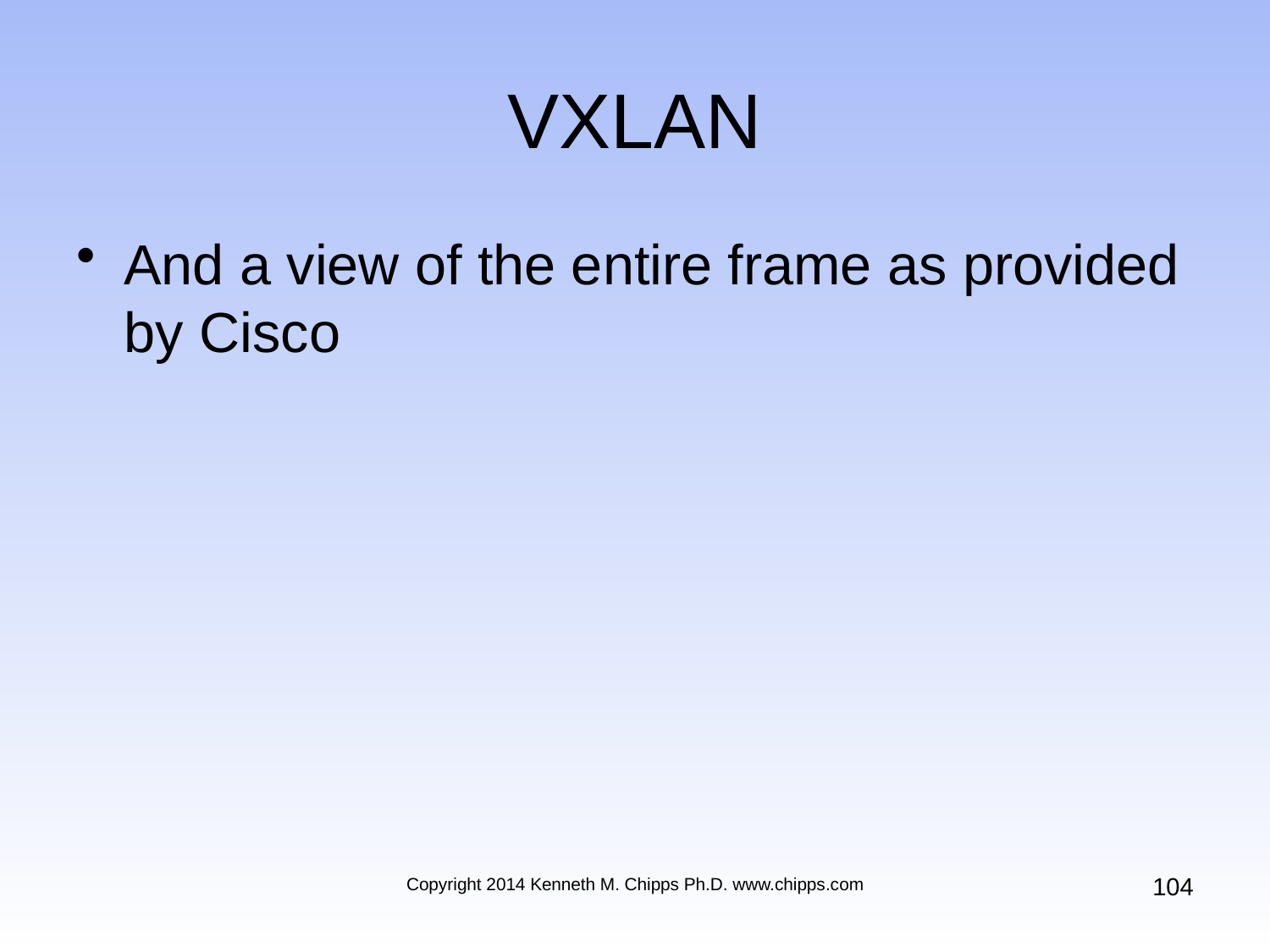

# VXLAN
And a view of the entire frame as provided by Cisco
104
Copyright 2014 Kenneth M. Chipps Ph.D. www.chipps.com